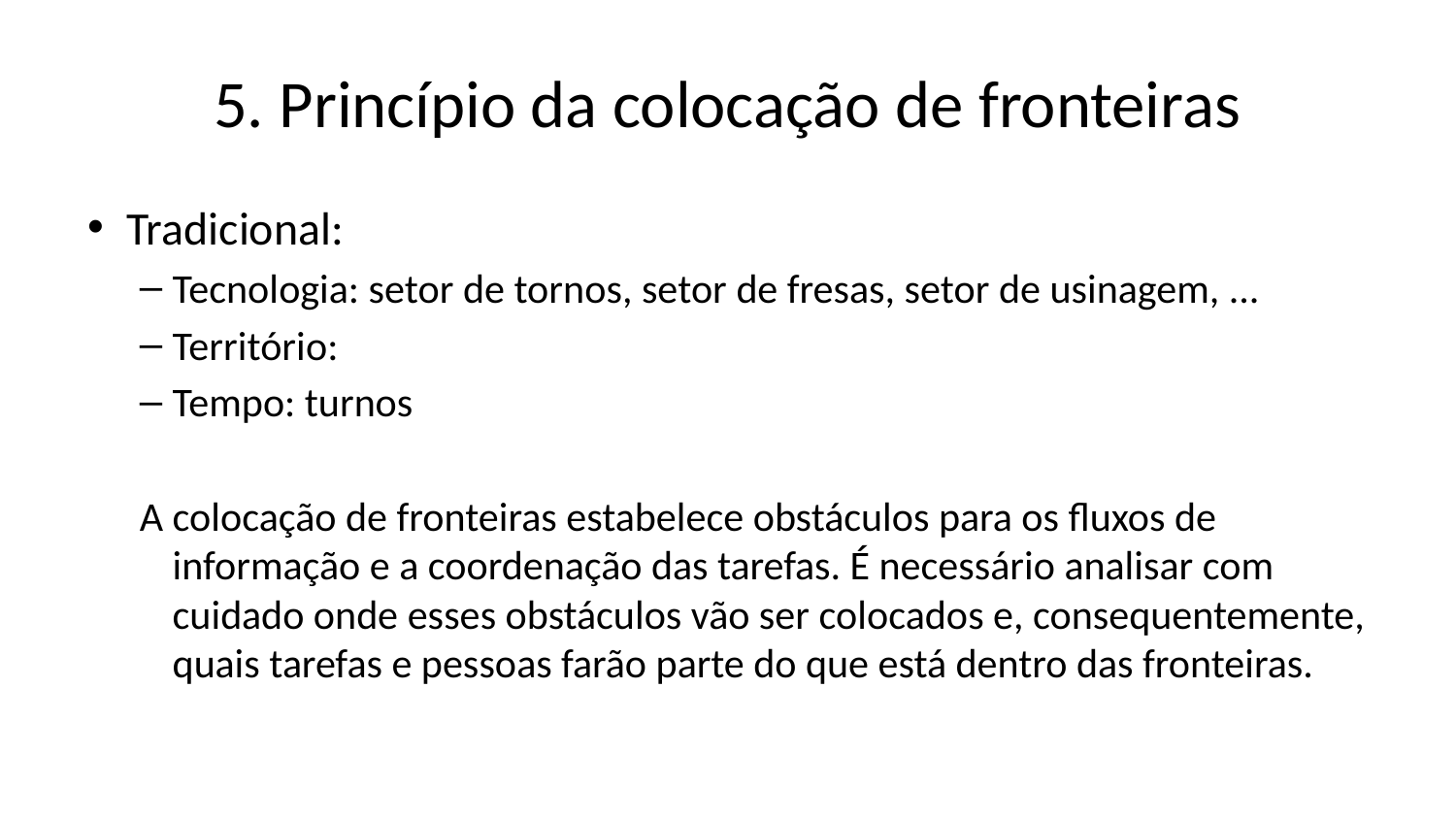

# 5. Princípio da colocação de fronteiras
Tradicional:
Tecnologia: setor de tornos, setor de fresas, setor de usinagem, ...
Território:
Tempo: turnos

A colocação de fronteiras estabelece obstáculos para os fluxos de informação e a coordenação das tarefas. É necessário analisar com cuidado onde esses obstáculos vão ser colocados e, consequentemente, quais tarefas e pessoas farão parte do que está dentro das fronteiras.